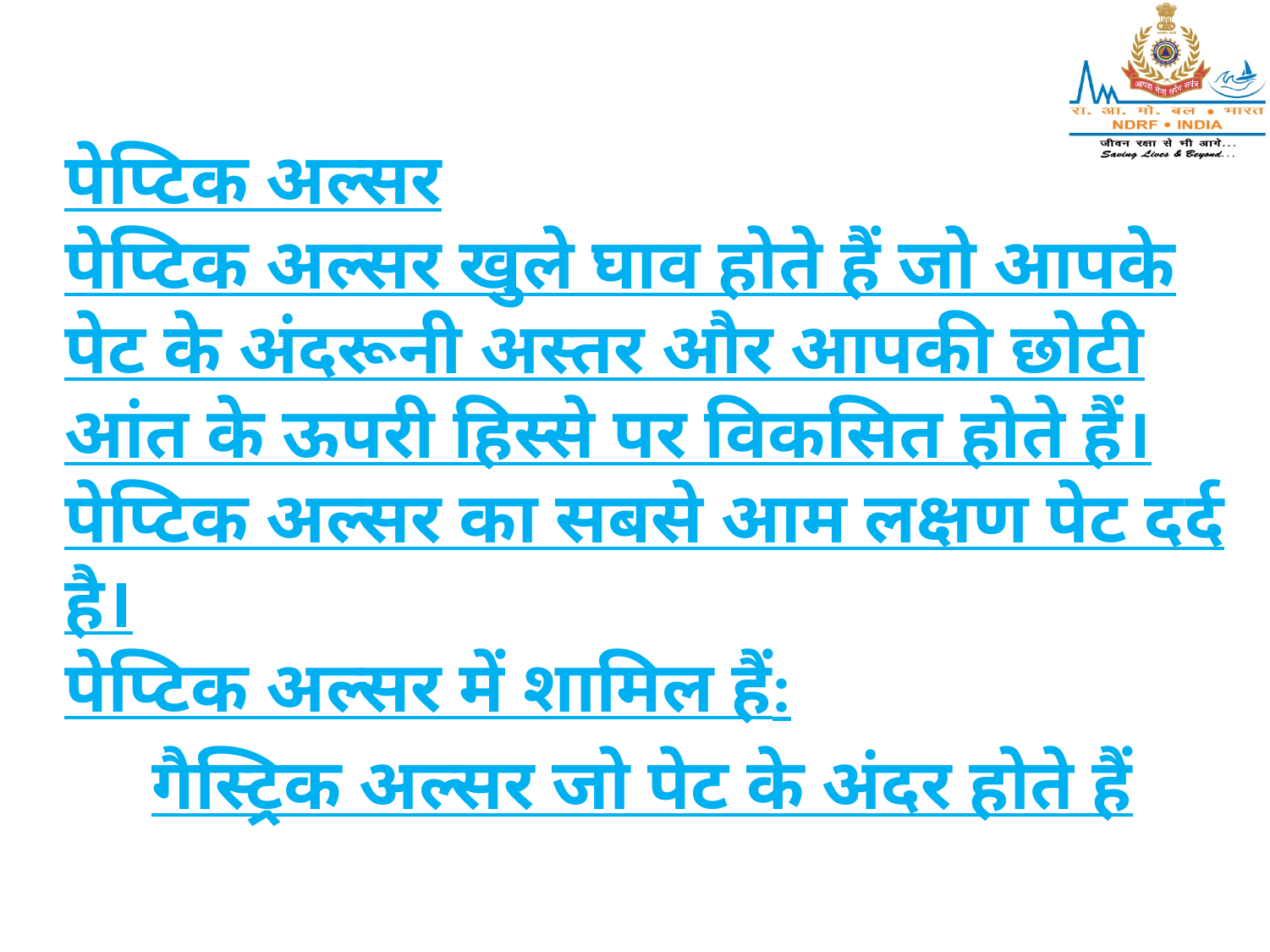

पेप्टिक अल्सर
पेप्टिक अल्सर खुले घाव होते हैं जो आपके पेट के अंदरूनी अस्तर और आपकी छोटी आंत के ऊपरी हिस्से पर विकसित होते हैं। पेप्टिक अल्सर का सबसे आम लक्षण पेट दर्द है।
पेप्टिक अल्सर में शामिल हैं:
गैस्ट्रिक अल्सर जो पेट के अंदर होते हैं